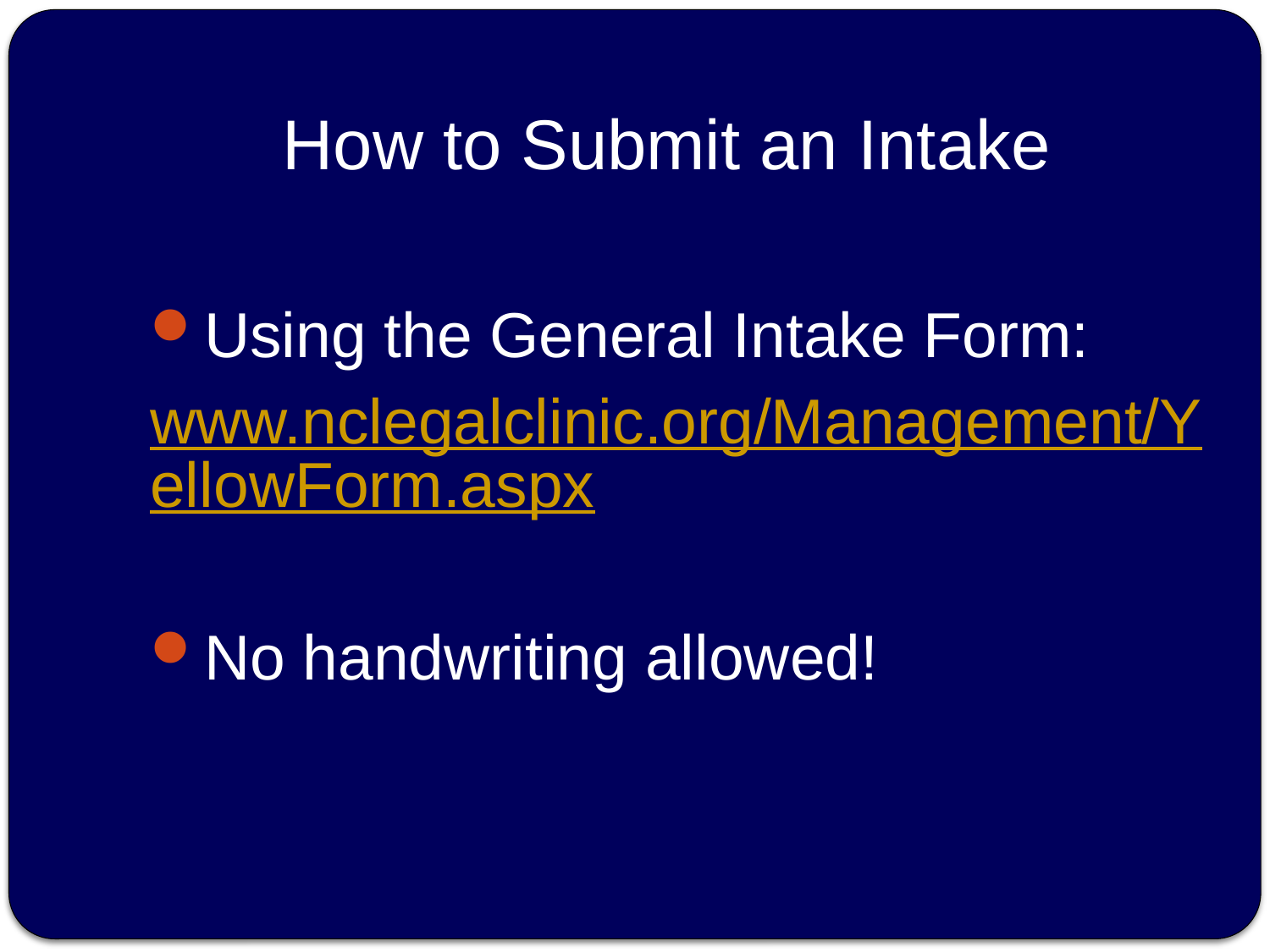

# How to Submit an Intake

Using the General Intake Form:
www.nclegalclinic.org/Management/YellowForm.aspx

No handwriting allowed!